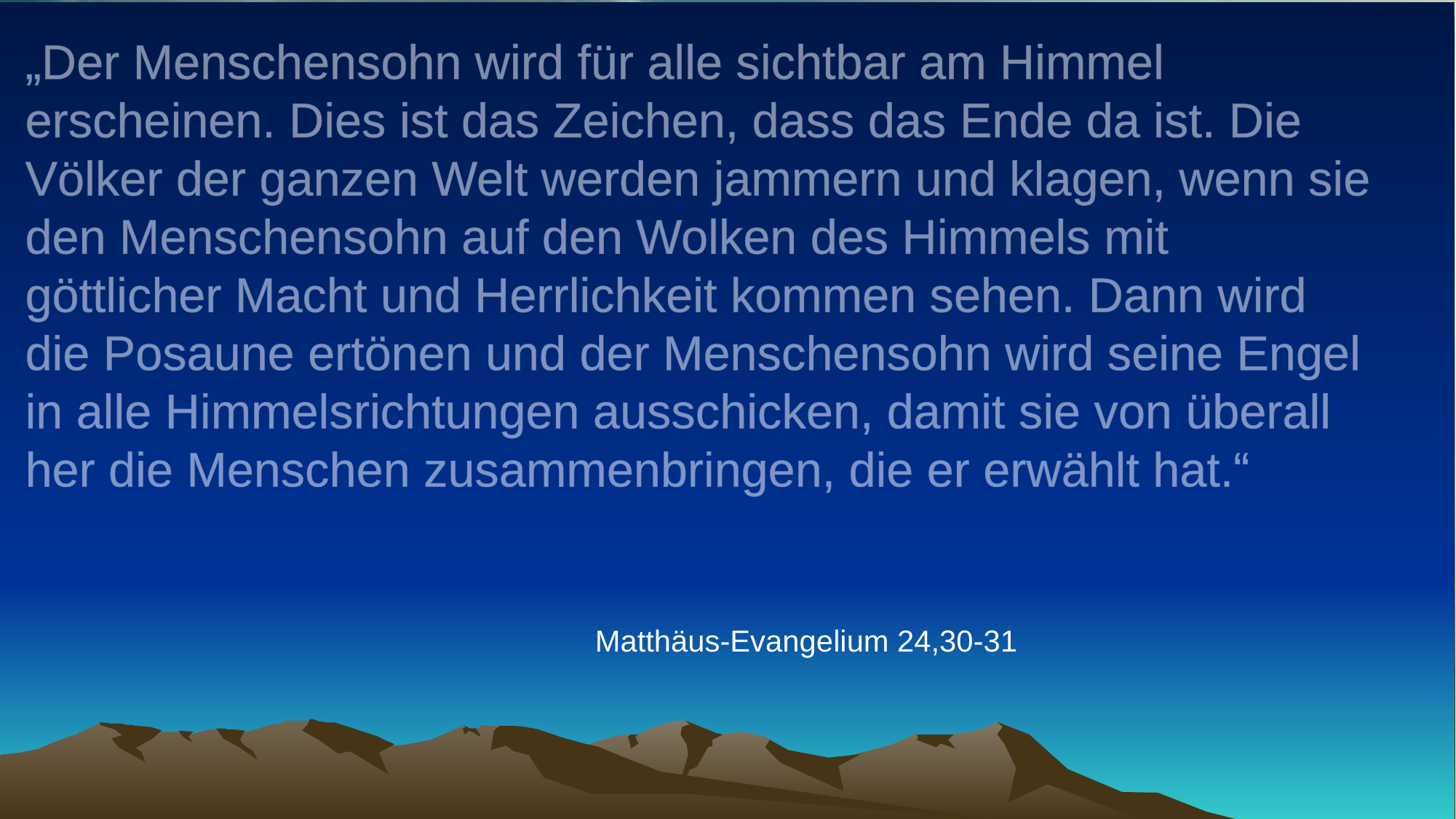

# „Der Menschensohn wird für alle sichtbar am Himmel erscheinen. Dies ist das Zeichen, dass das Ende da ist. Die Völker der ganzen Welt werden jammern und klagen, wenn sie den Menschensohn auf den Wolken des Himmels mit göttlicher Macht und Herrlichkeit kommen sehen. Dann wird die Posaune ertönen und der Menschensohn wird seine Engel in alle Himmelsrichtungen ausschicken, damit sie von überall her die Menschen zusammenbringen, die er erwählt hat.“
Matthäus-Evangelium 24,30-31